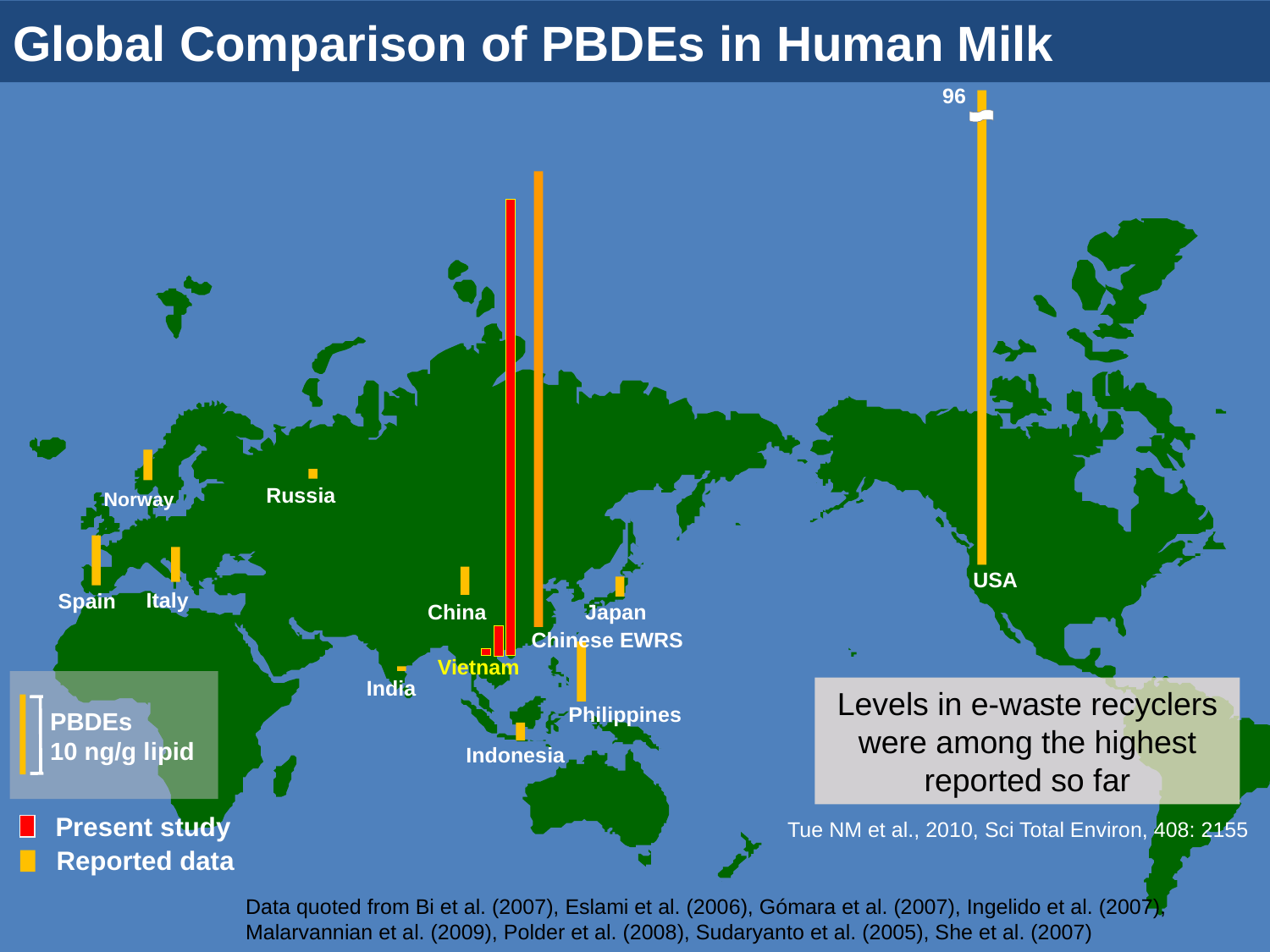

Global Comparison of PBDEs in Human Milk
96

Russia
Norway

USA

Italy
Spain
Japan
China
Chinese EWRS

Vietnam

India

Levels in e-waste recyclers were among the highest reported so far

PBDEs
10 ng/g lipid
Philippines

Indonesia
Present study
Tue NM et al., 2010, Sci Total Environ, 408: 2155

Reported data

Data quoted from Bi et al. (2007), Eslami et al. (2006), Gómara et al. (2007), Ingelido et al. (2007),
Malarvannian et al. (2009), Polder et al. (2008), Sudaryanto et al. (2005), She et al. (2007)